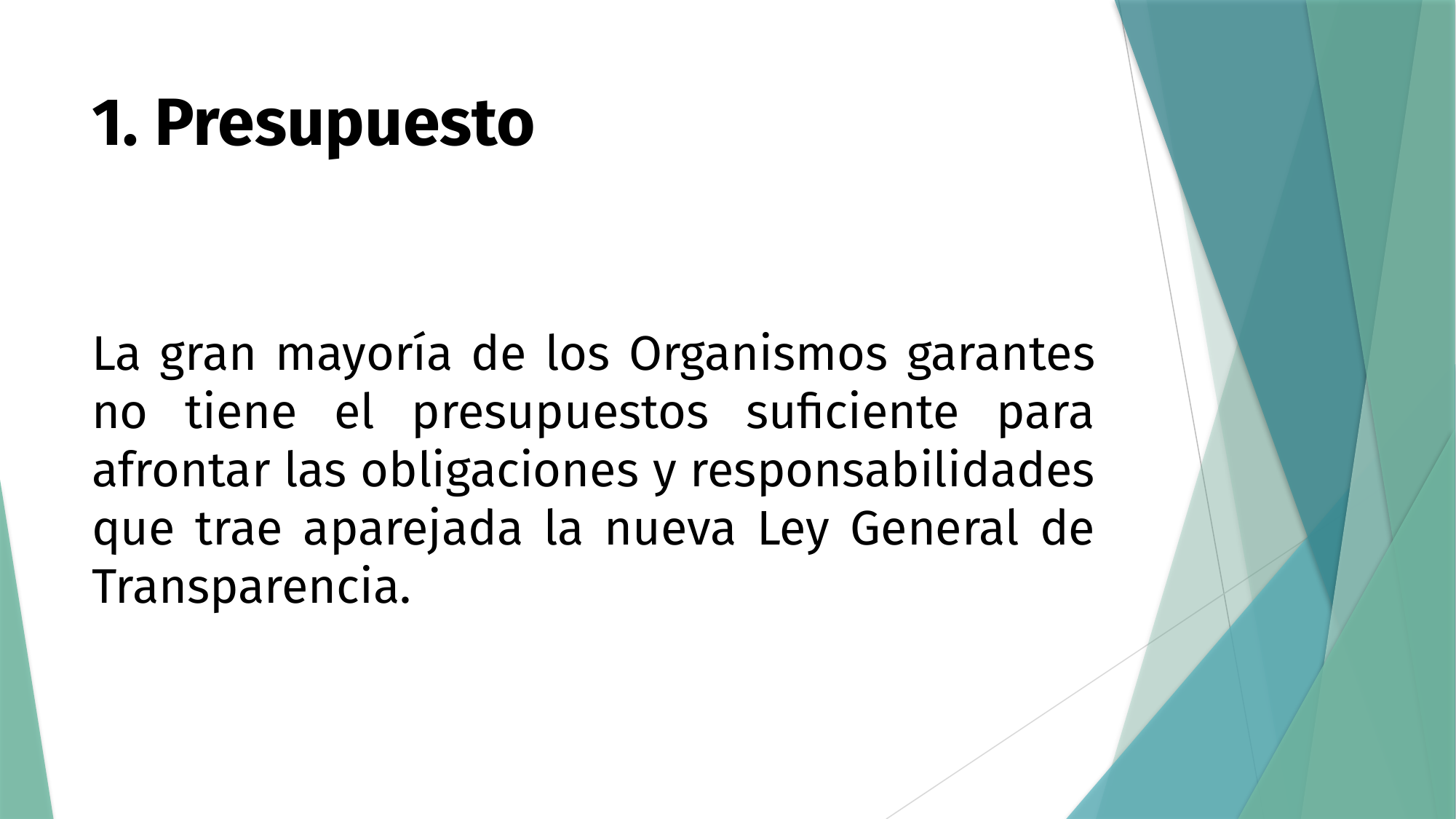

# 1. Presupuesto
La gran mayoría de los Organismos garantes no tiene el presupuestos suficiente para afrontar las obligaciones y responsabilidades que trae aparejada la nueva Ley General de Transparencia.